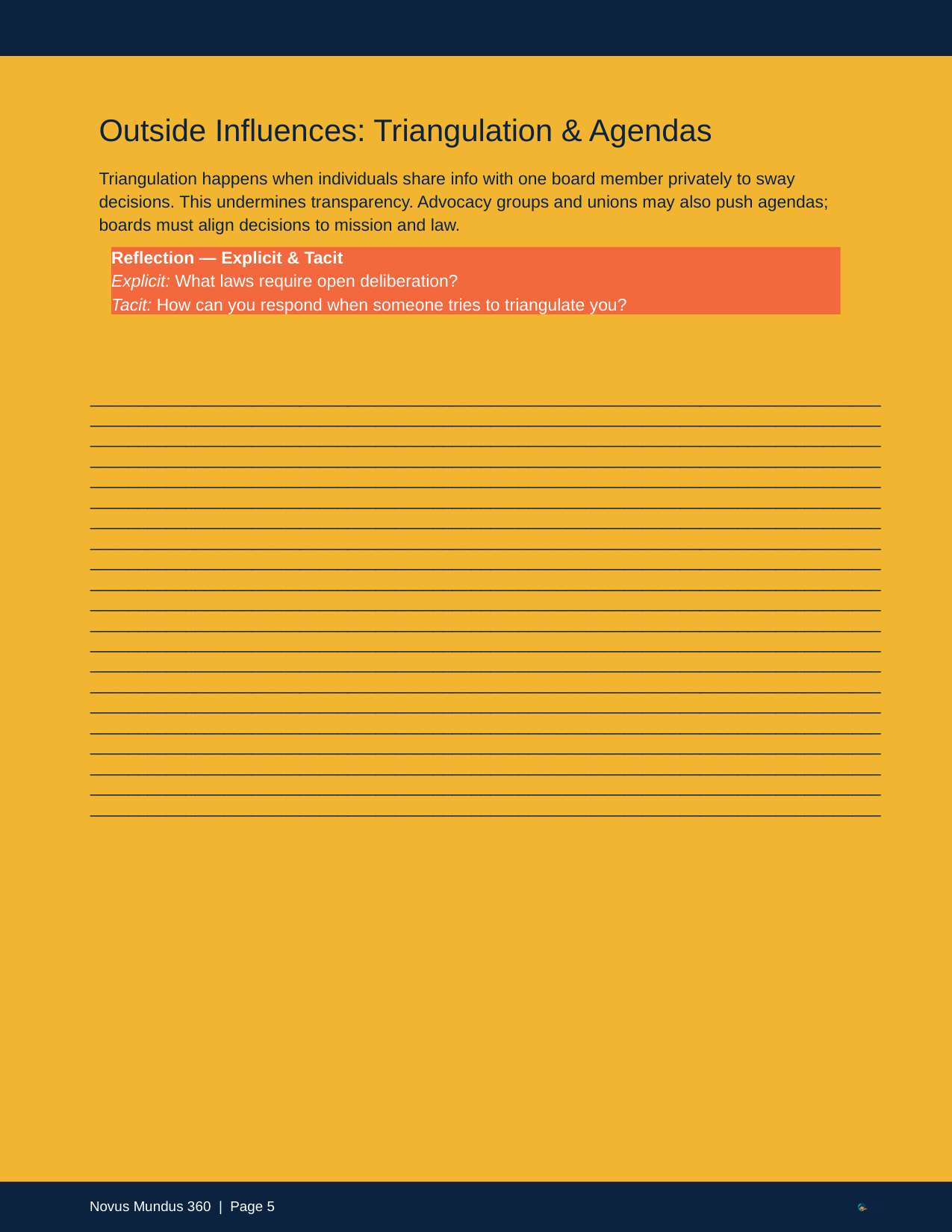

Outside Influences: Triangulation & Agendas
Triangulation happens when individuals share info with one board member privately to sway decisions. This undermines transparency. Advocacy groups and unions may also push agendas; boards must align decisions to mission and law.
Reflection — Explicit & Tacit
Explicit: What laws require open deliberation?
Tacit: How can you respond when someone tries to triangulate you?
_______________________________________________________________________________________________________________________________________________________________________________________________________________________________________________________________________________________________________________________________________________________________________________________________________________________________________________________________________________________________________________________________________________________________________________________________________________________________________________________________________________________________________________________________________________________________________________________________________________________________________________________________________________________________________________________________________________________________________________________________________________________________________________________________________________________________________________________________________________________________________________________________________________________________________________________________________________________________________________________________________________________________________________________________________________________________________________________________________________________________________________________________________________________________________________________________________________________________________________________________________________________________________________________________________________________________________________________________________________
Novus Mundus 360  |  Page 5